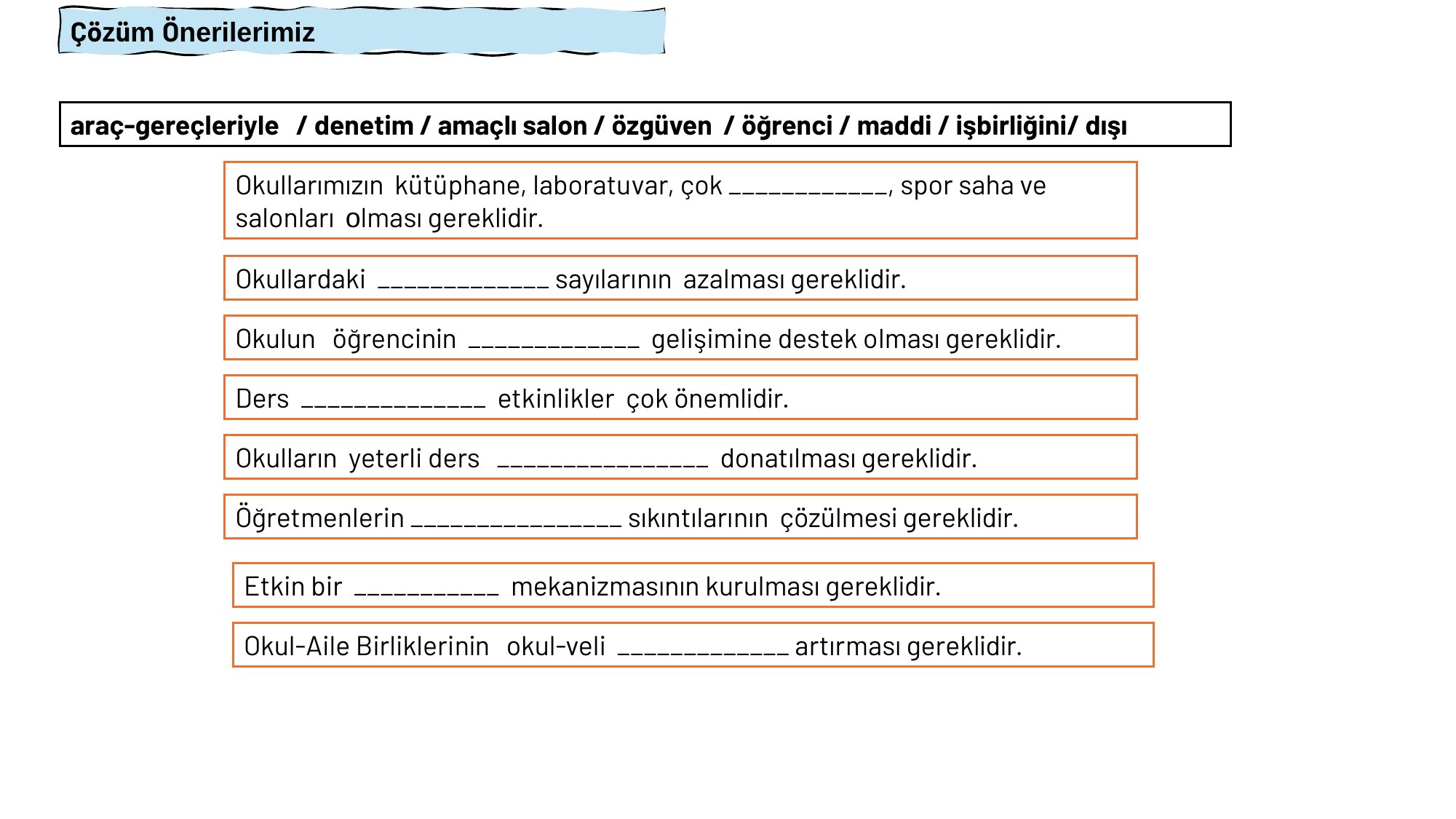

Çözüm Önerilerimiz
araç-gereçleriyle   / denetim / amaçlı salon / özgüven  / öğrenci / maddi / işbirliğini/ dışı
Okullarımızın  kütüphane, laboratuvar, çok ____________, spor saha ve salonları  οlması gereklidir.
Okullardaki  _____________ sayılarının  azalması gereklidir.
Okulun   öğrencinin  _____________  gelişimine destek olması gereklidir.
Ders  ______________  etkinlikler  çok önemlidir.
Okulların  yeterli ders   ________________  donatılması gereklidir.
Öğretmenlerin ________________ sıkıntılarının  çözülmesi gereklidir.
Etkin bir  ___________  mekanizmasının kurulması gereklidir.
Okul-Aile Birliklerinin   okul-veli  _____________ artırması gereklidir.